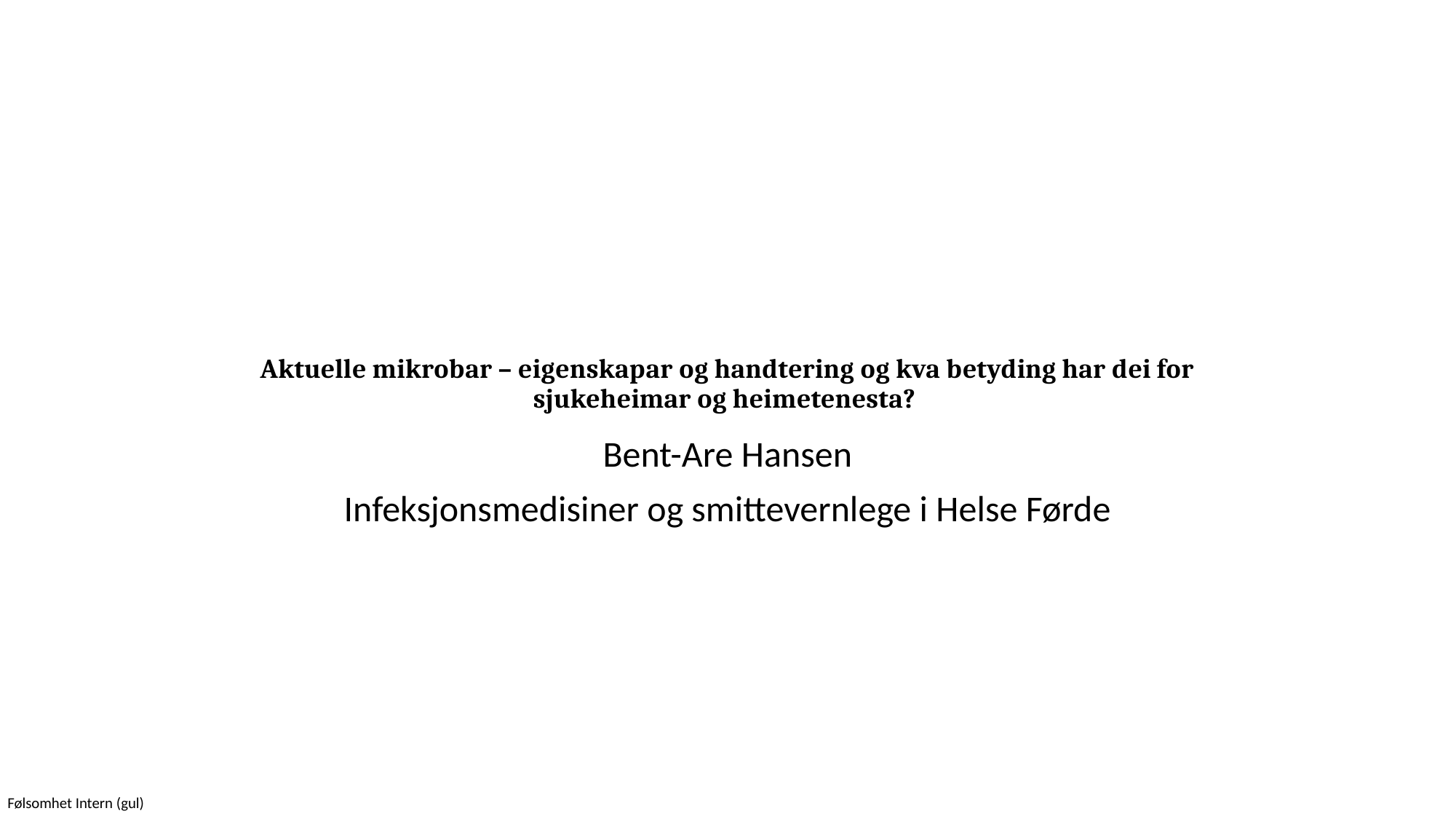

# Aktuelle mikrobar – eigenskapar og handtering og kva betyding har dei for sjukeheimar og heimetenesta?
Bent-Are Hansen
Infeksjonsmedisiner og smittevernlege i Helse Førde